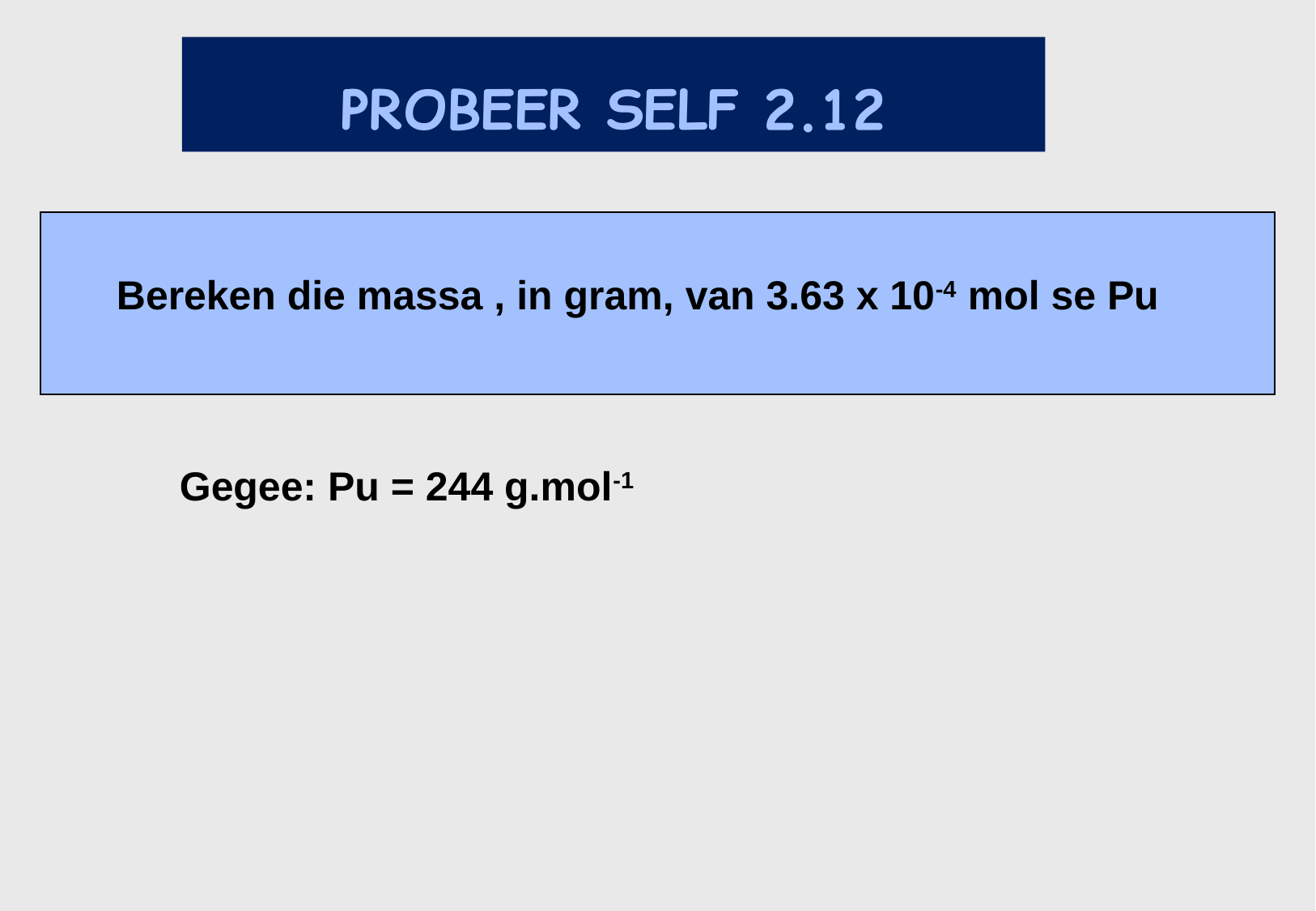

PROBEER SELF 2.12

Bereken die massa , in gram, van 3.63 x 10-4 mol se Pu
Gegee: Pu = 244 g.mol-1